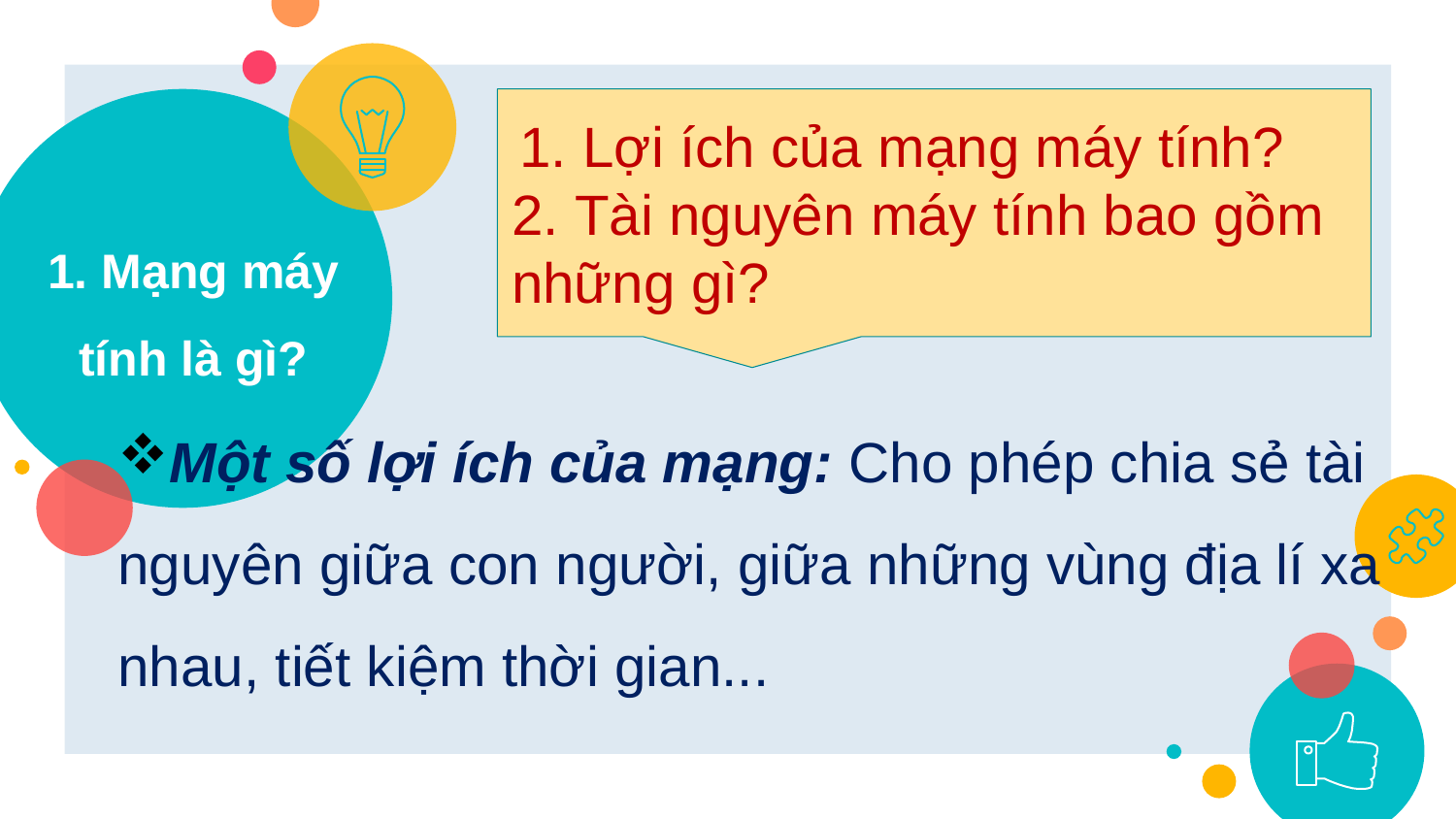

12
 1. Lợi ích của mạng máy tính?
2. Tài nguyên máy tính bao gồm những gì?
# 1. Mạng máy tính là gì?
Một số lợi ích của mạng: Cho phép chia sẻ tài
nguyên giữa con người, giữa những vùng địa lí xa
nhau, tiết kiệm thời gian...